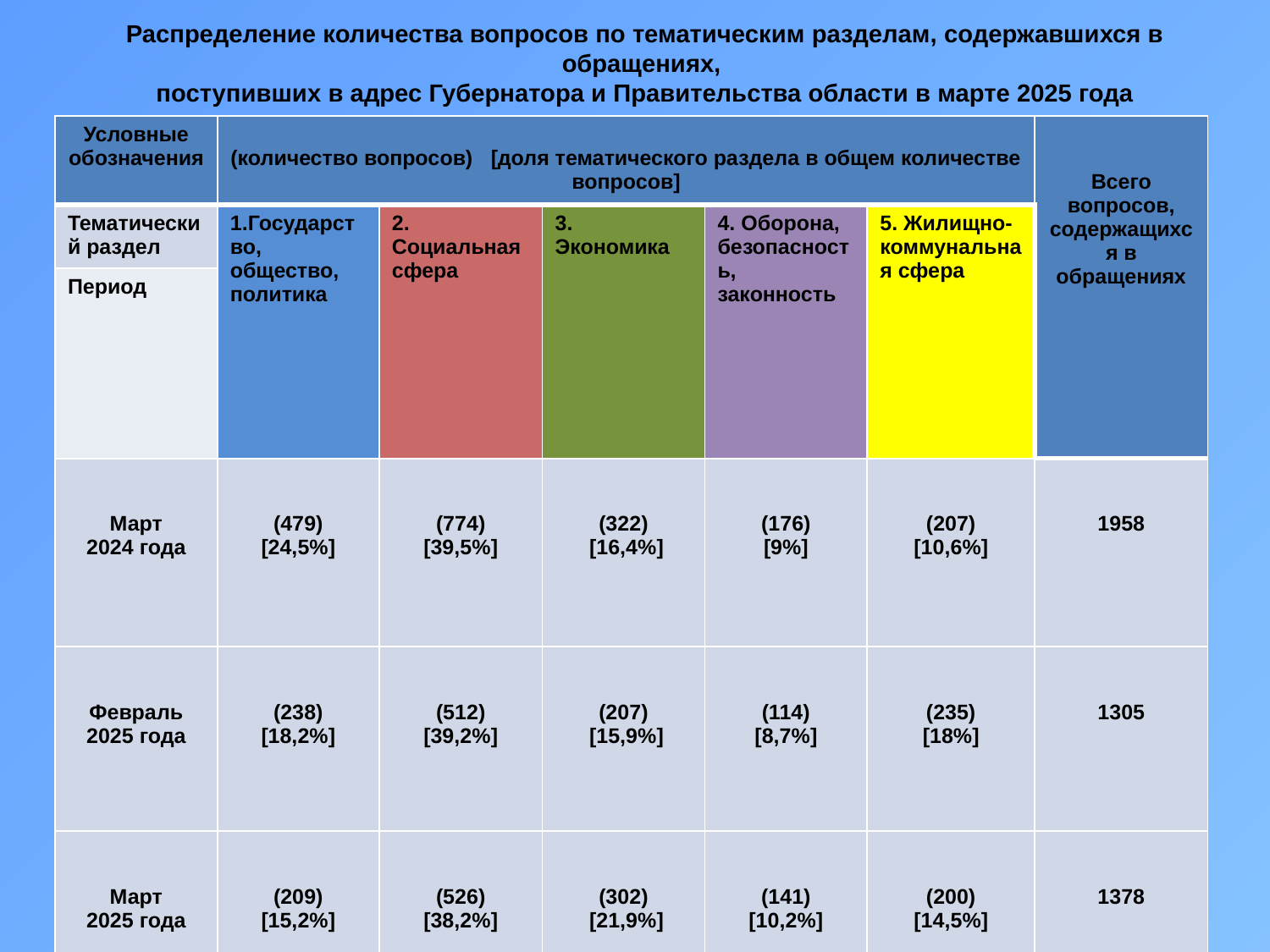

Распределение количества вопросов по тематическим разделам, содержавшихся в обращениях,
поступивших в адрес Губернатора и Правительства области в марте 2025 года
| Условные обозначения | (количество вопросов) [доля тематического раздела в общем количестве вопросов] |  |  |  |  | Всего вопросов, содержащихся в обращениях |
| --- | --- | --- | --- | --- | --- | --- |
| Тематический раздел | 1.Государство, общество, политика | 2. Социальная сфера | 3. Экономика | 4. Оборона, безопасность, законность | 5. Жилищно-коммунальная сфера |  |
| Период |  |  |  |  |  |  |
| Март 2024 года | (479) [24,5%] | (774) [39,5%] | (322) [16,4%] | (176) [9%] | (207) [10,6%] | 1958 |
| Февраль 2025 года | (238) [18,2%] | (512) [39,2%] | (207) [15,9%] | (114) [8,7%] | (235) [18%] | 1305 |
| Март 2025 года | (209) [15,2%] | (526) [38,2%] | (302) [21,9%] | (141) [10,2%] | (200) [14,5%] | 1378 |